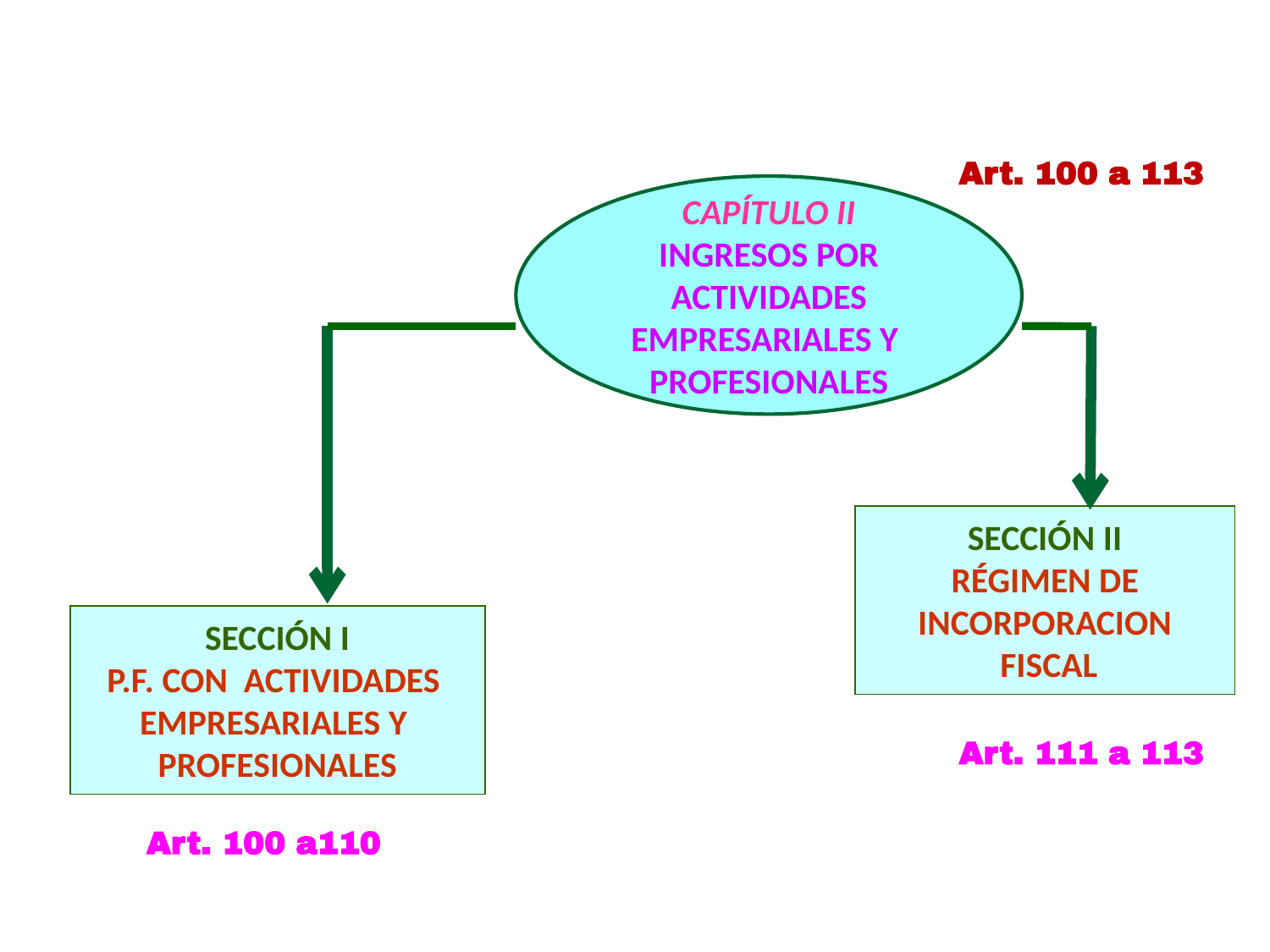

Art. 100 a 113
CAPÍTULO II
INGRESOS POR ACTIVIDADES EMPRESARIALES Y  PROFESIONALES
SECCIÓN II
 RÉGIMEN DE
INCORPORACION
 FISCAL
SECCIÓN I
P.F. CON  ACTIVIDADES
EMPRESARIALES Y
 PROFESIONALES
Art. 111 a 113
Art. 100 a110